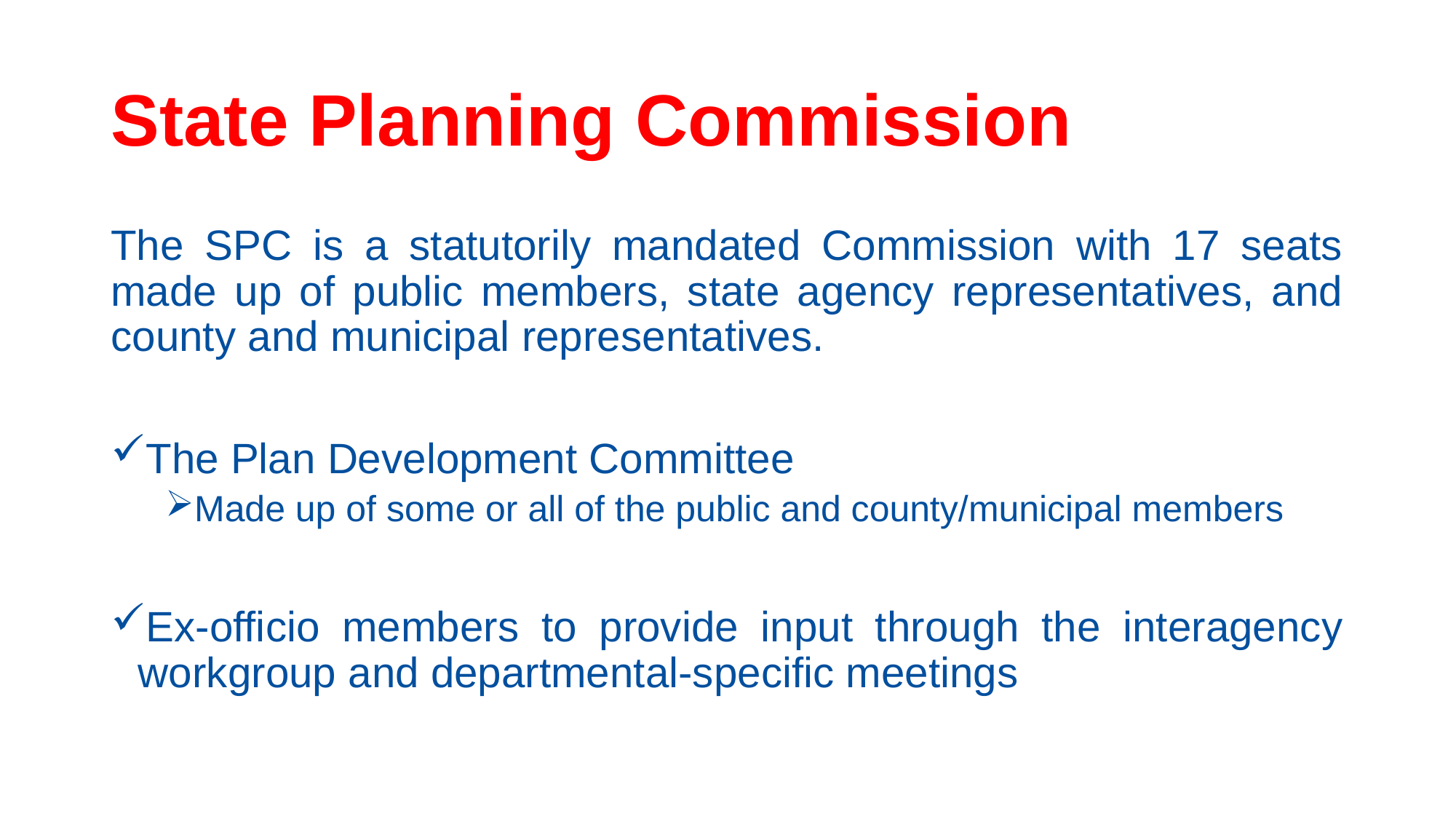

# State Planning Commission
The SPC is a statutorily mandated Commission with 17 seats made up of public members, state agency representatives, and county and municipal representatives.

The Plan Development Committee
Made up of some or all of the public and county/municipal members

Ex-officio members to provide input through the interagency workgroup and departmental-specific meetings